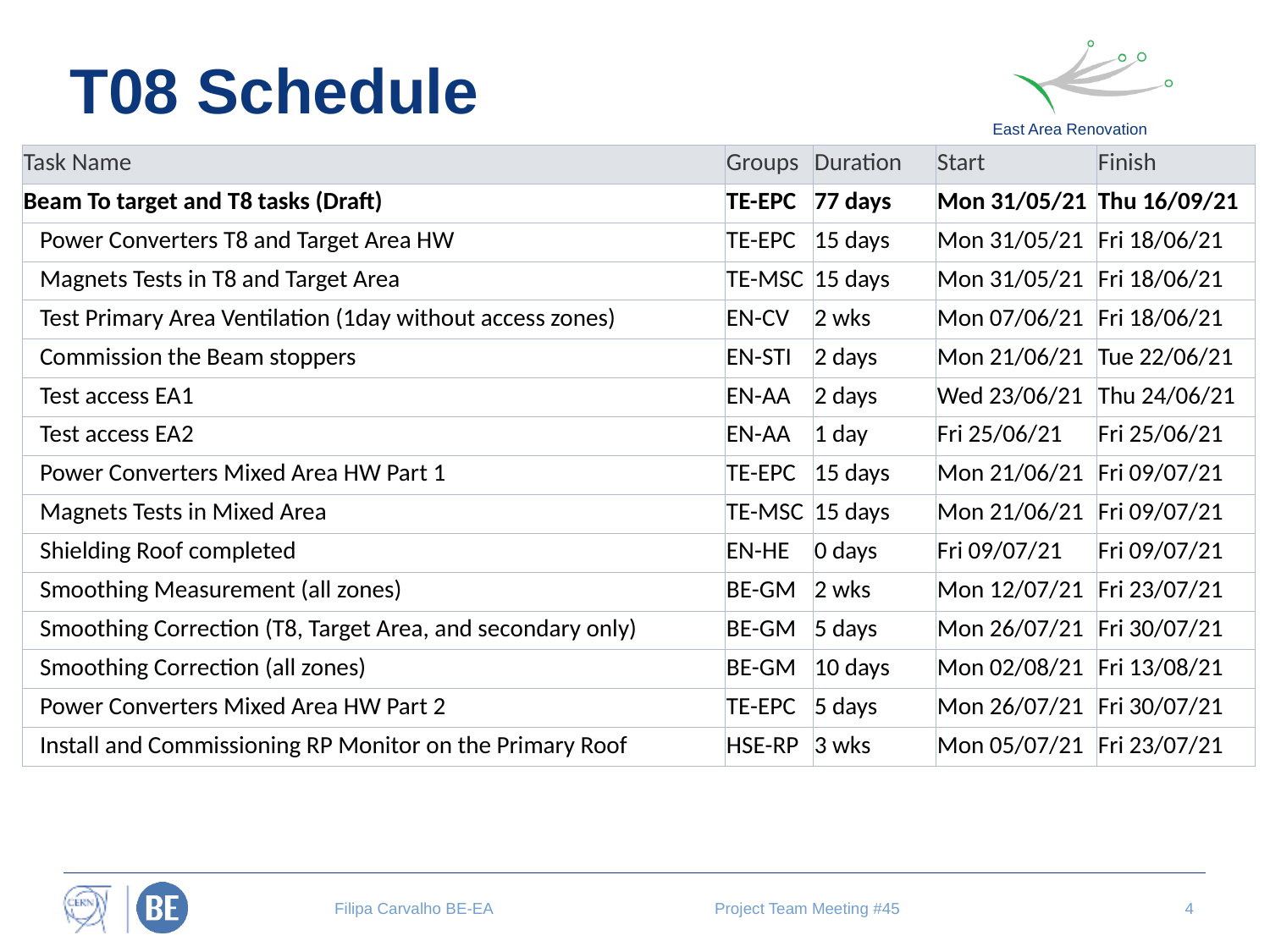

# T08 Schedule
| Task Name | Groups | Duration | Start | Finish |
| --- | --- | --- | --- | --- |
| Beam To target and T8 tasks (Draft) | TE-EPC | 77 days | Mon 31/05/21 | Thu 16/09/21 |
| Power Converters T8 and Target Area HW | TE-EPC | 15 days | Mon 31/05/21 | Fri 18/06/21 |
| Magnets Tests in T8 and Target Area | TE-MSC | 15 days | Mon 31/05/21 | Fri 18/06/21 |
| Test Primary Area Ventilation (1day without access zones) | EN-CV | 2 wks | Mon 07/06/21 | Fri 18/06/21 |
| Commission the Beam stoppers | EN-STI | 2 days | Mon 21/06/21 | Tue 22/06/21 |
| Test access EA1 | EN-AA | 2 days | Wed 23/06/21 | Thu 24/06/21 |
| Test access EA2 | EN-AA | 1 day | Fri 25/06/21 | Fri 25/06/21 |
| Power Converters Mixed Area HW Part 1 | TE-EPC | 15 days | Mon 21/06/21 | Fri 09/07/21 |
| Magnets Tests in Mixed Area | TE-MSC | 15 days | Mon 21/06/21 | Fri 09/07/21 |
| Shielding Roof completed | EN-HE | 0 days | Fri 09/07/21 | Fri 09/07/21 |
| Smoothing Measurement (all zones) | BE-GM | 2 wks | Mon 12/07/21 | Fri 23/07/21 |
| Smoothing Correction (T8, Target Area, and secondary only) | BE-GM | 5 days | Mon 26/07/21 | Fri 30/07/21 |
| Smoothing Correction (all zones) | BE-GM | 10 days | Mon 02/08/21 | Fri 13/08/21 |
| Power Converters Mixed Area HW Part 2 | TE-EPC | 5 days | Mon 26/07/21 | Fri 30/07/21 |
| Install and Commissioning RP Monitor on the Primary Roof | HSE-RP | 3 wks | Mon 05/07/21 | Fri 23/07/21 |
Filipa Carvalho BE-EA
Project Team Meeting #45
4